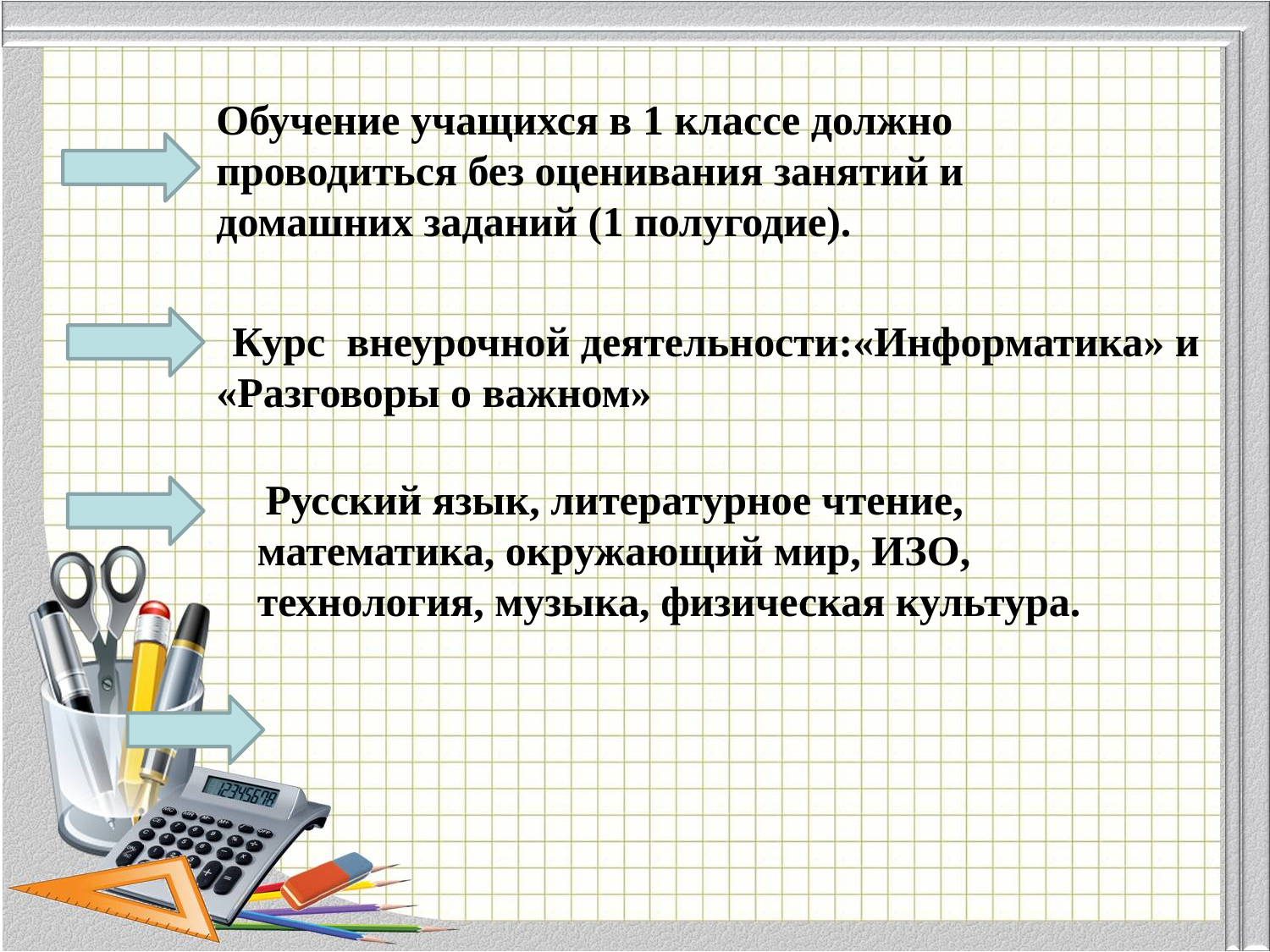

Обучение учащихся в 1 классе должно проводиться без оценивания занятий и домашних заданий (1 полугодие).

  Курс  внеурочной деятельности:«Информатика» и «Разговоры о важном»
 Русский язык, литературное чтение, математика, окружающий мир, ИЗО, технология, музыка, физическая культура.